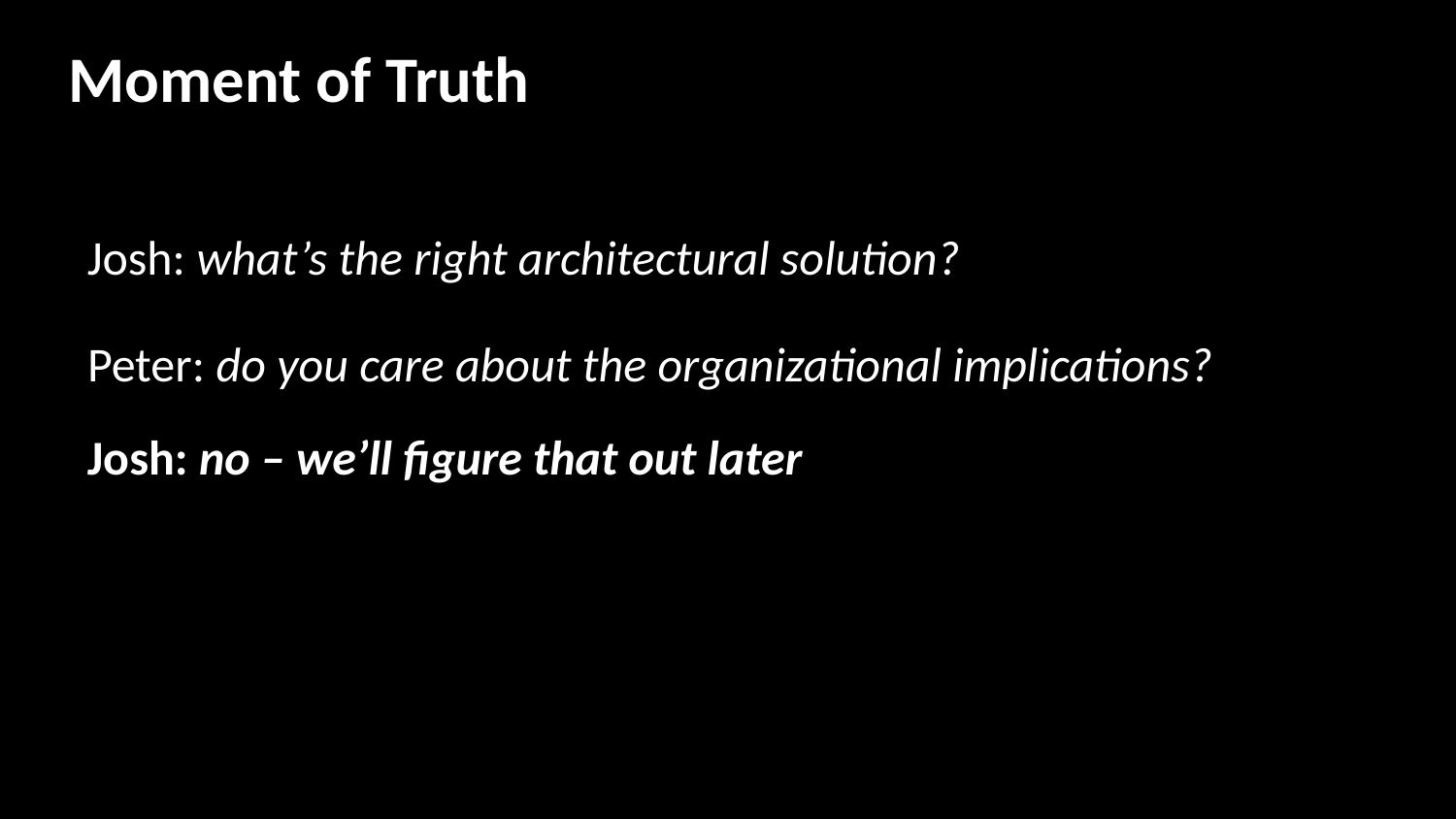

# Moment of Truth
Josh: what’s the right architectural solution?
Peter: do you care about the organizational implications?
Josh: no – we’ll figure that out later